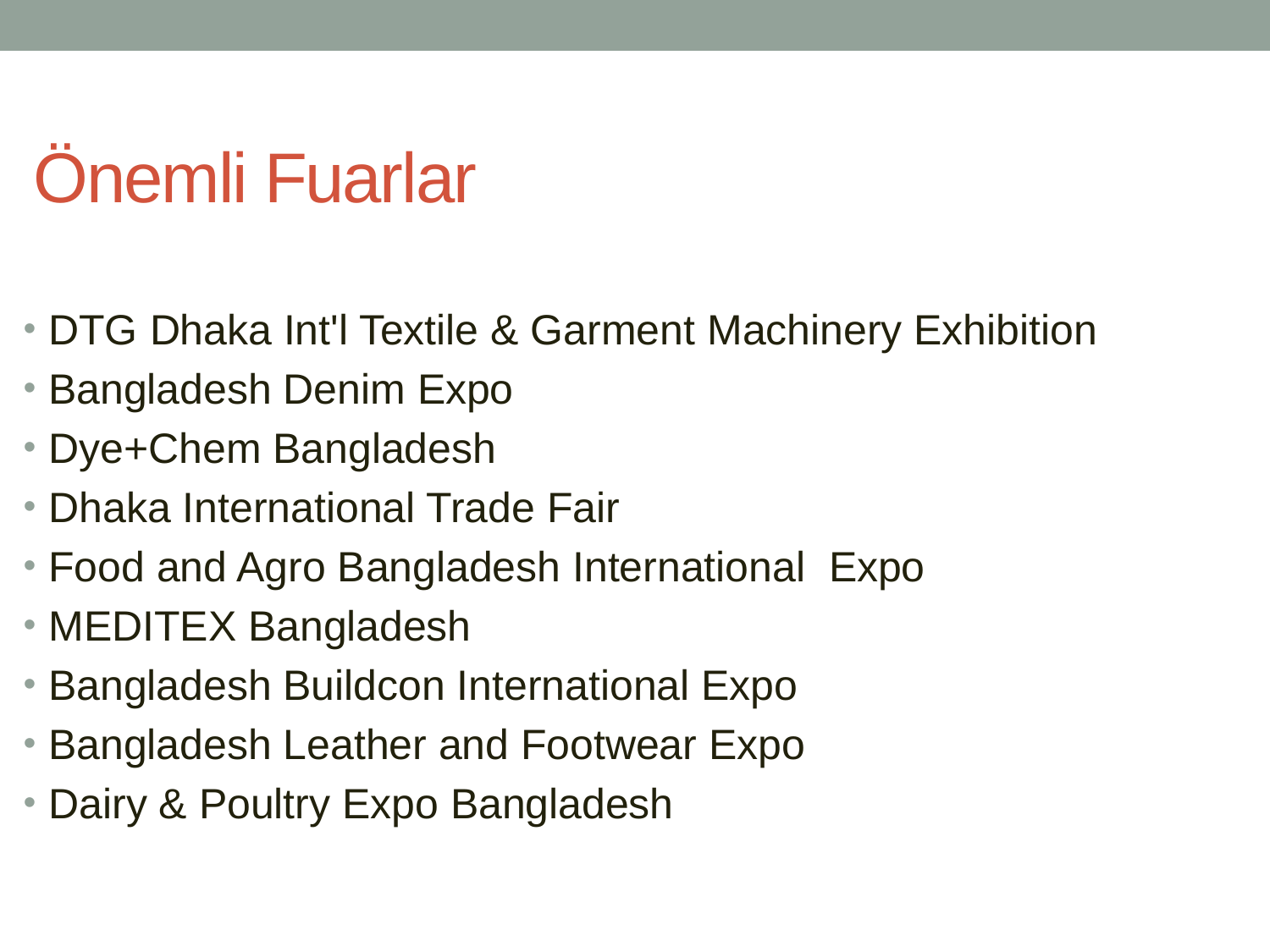

# Önemli Fuarlar
DTG Dhaka Int'l Textile & Garment Machinery Exhibition
Bangladesh Denim Expo
Dye+Chem Bangladesh
Dhaka International Trade Fair
Food and Agro Bangladesh International  Expo
MEDITEX Bangladesh
Bangladesh Buildcon International Expo
Bangladesh Leather and Footwear Expo
Dairy & Poultry Expo Bangladesh